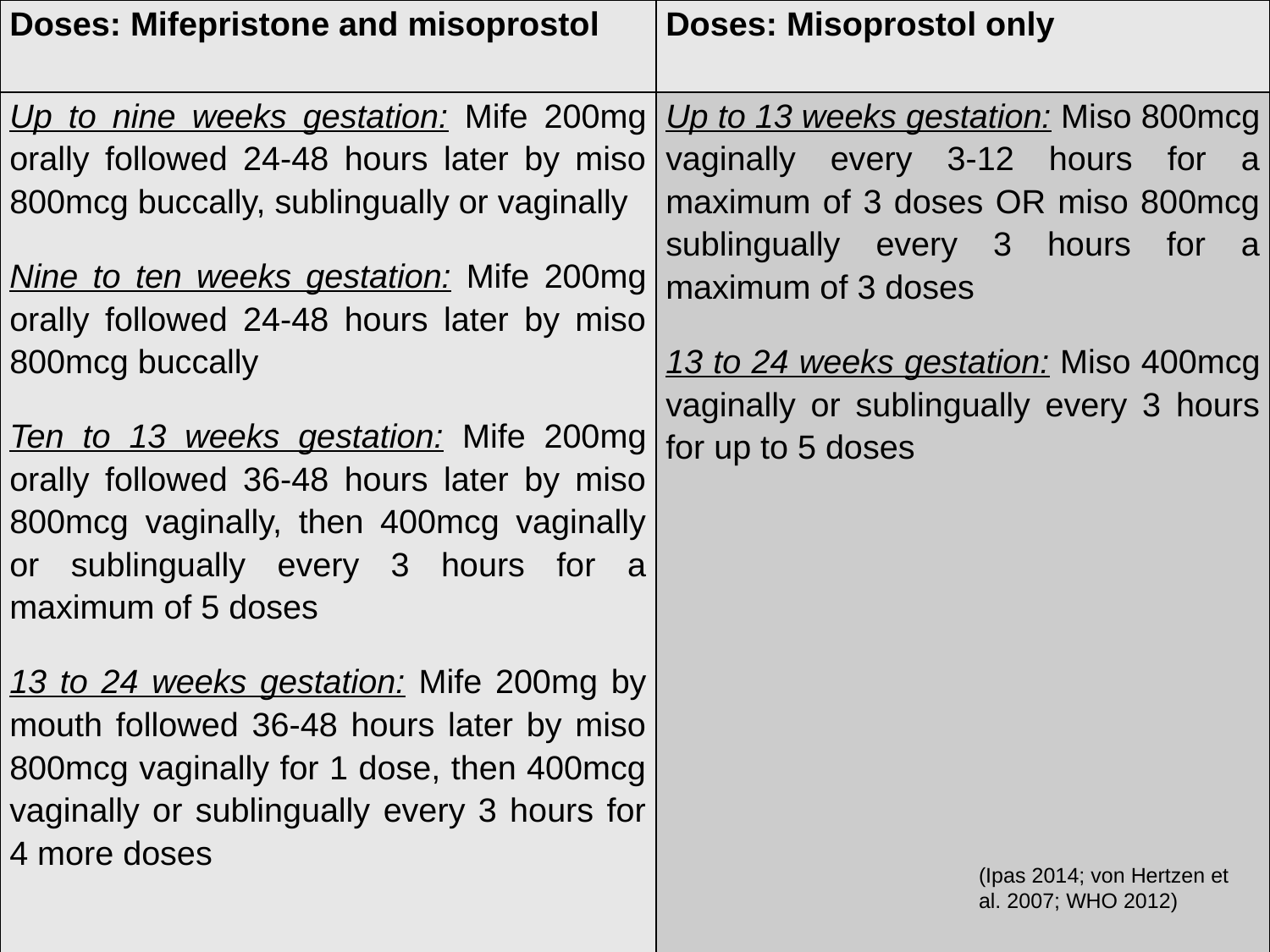

| Doses: Mifepristone and misoprostol | Doses: Misoprostol only |
| --- | --- |
| Up to nine weeks gestation: Mife 200mg orally followed 24-48 hours later by miso 800mcg buccally, sublingually or vaginally Nine to ten weeks gestation: Mife 200mg orally followed 24-48 hours later by miso 800mcg buccally Ten to 13 weeks gestation: Mife 200mg orally followed 36-48 hours later by miso 800mcg vaginally, then 400mcg vaginally or sublingually every 3 hours for a maximum of 5 doses 13 to 24 weeks gestation: Mife 200mg by mouth followed 36-48 hours later by miso 800mcg vaginally for 1 dose, then 400mcg vaginally or sublingually every 3 hours for 4 more doses | Up to 13 weeks gestation: Miso 800mcg vaginally every 3-12 hours for a maximum of 3 doses OR miso 800mcg sublingually every 3 hours for a maximum of 3 doses 13 to 24 weeks gestation: Miso 400mcg vaginally or sublingually every 3 hours for up to 5 doses |
(Ipas 2014; von Hertzen et al. 2007; WHO 2012)